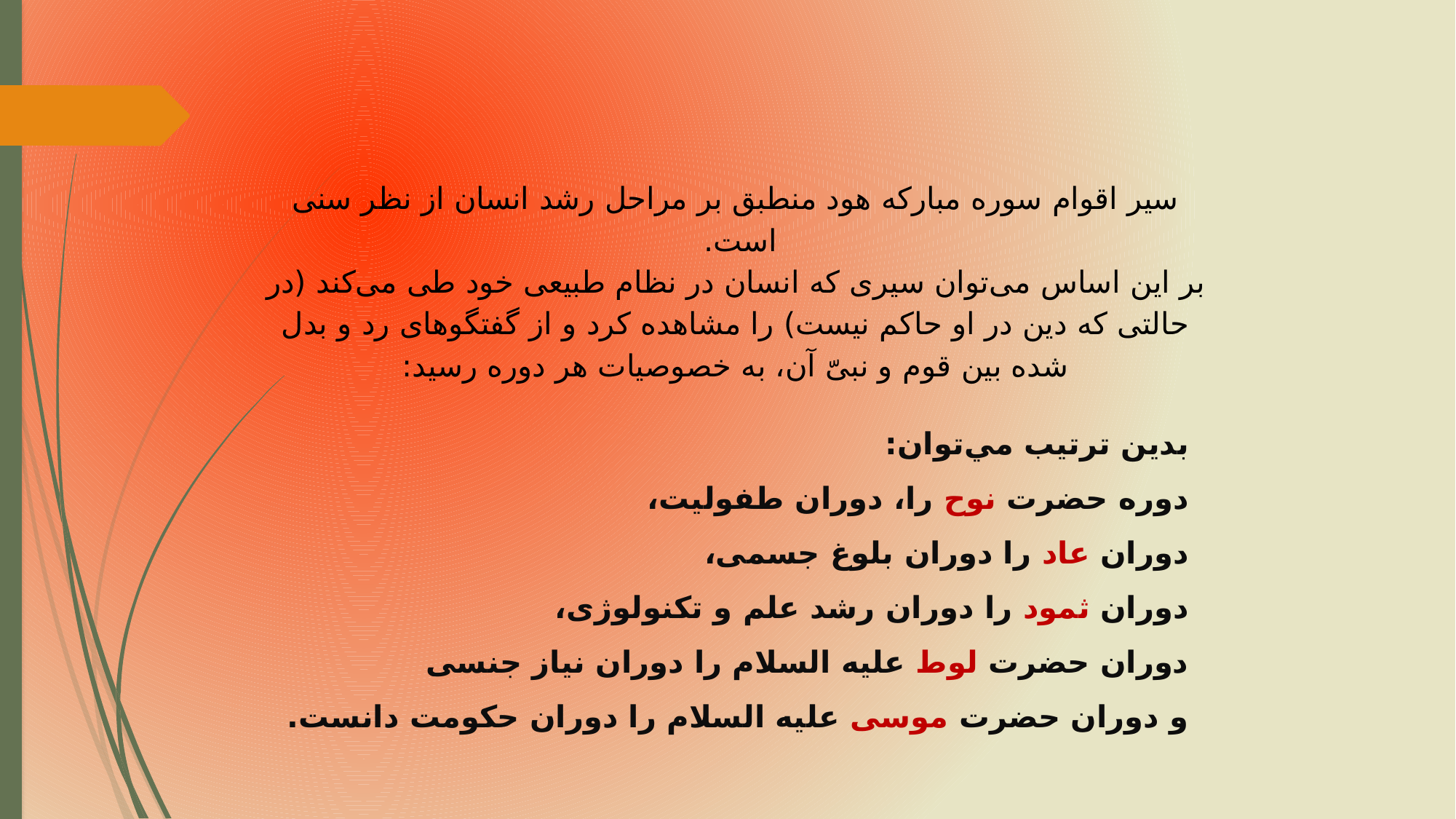

سیر اقوام سوره مبارکه هود منطبق بر مراحل رشد انسان از نظر سنی است.
بر این اساس می‌توان سیری که انسان در نظام طبیعی خود طی می‌کند (در حالتی که دین در او حاکم نیست) را مشاهده کرد و از گفتگوهای رد و بدل شده بین قوم و نبیّ آن، به خصوصیات هر دوره رسید:

بدین ترتیب مي‌توان:
دوره حضرت نوح را، دوران طفولیت،
دوران عاد را دوران بلوغ جسمی،
دوران ثمود را دوران رشد علم و تکنولوژی،
دوران حضرت لوط علیه السلام را دوران نیاز جنسی
و دوران حضرت موسی عليه السلام را دوران حکومت دانست.